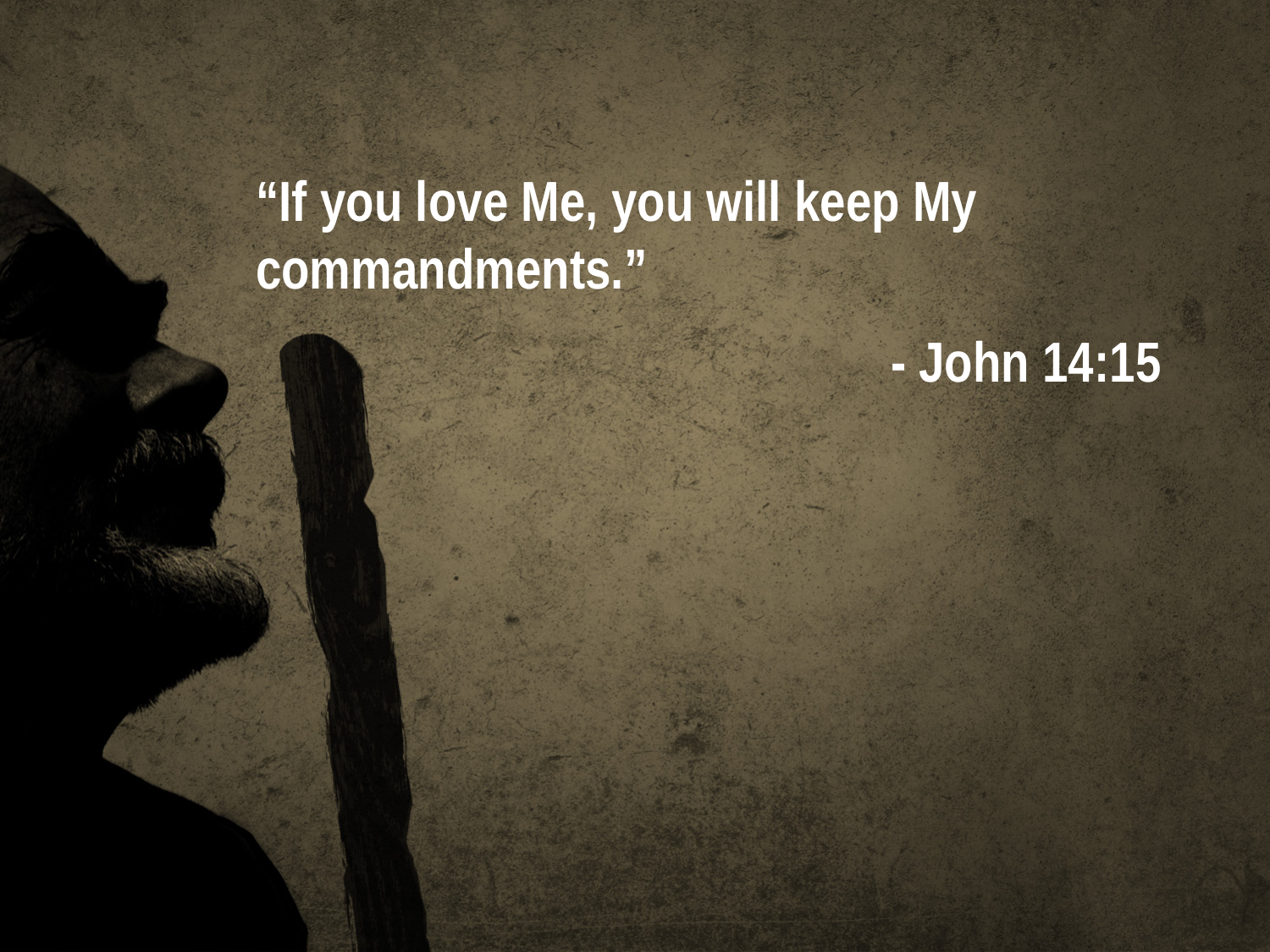

“If you love Me, you will keep My commandments.”

					- John 14:15